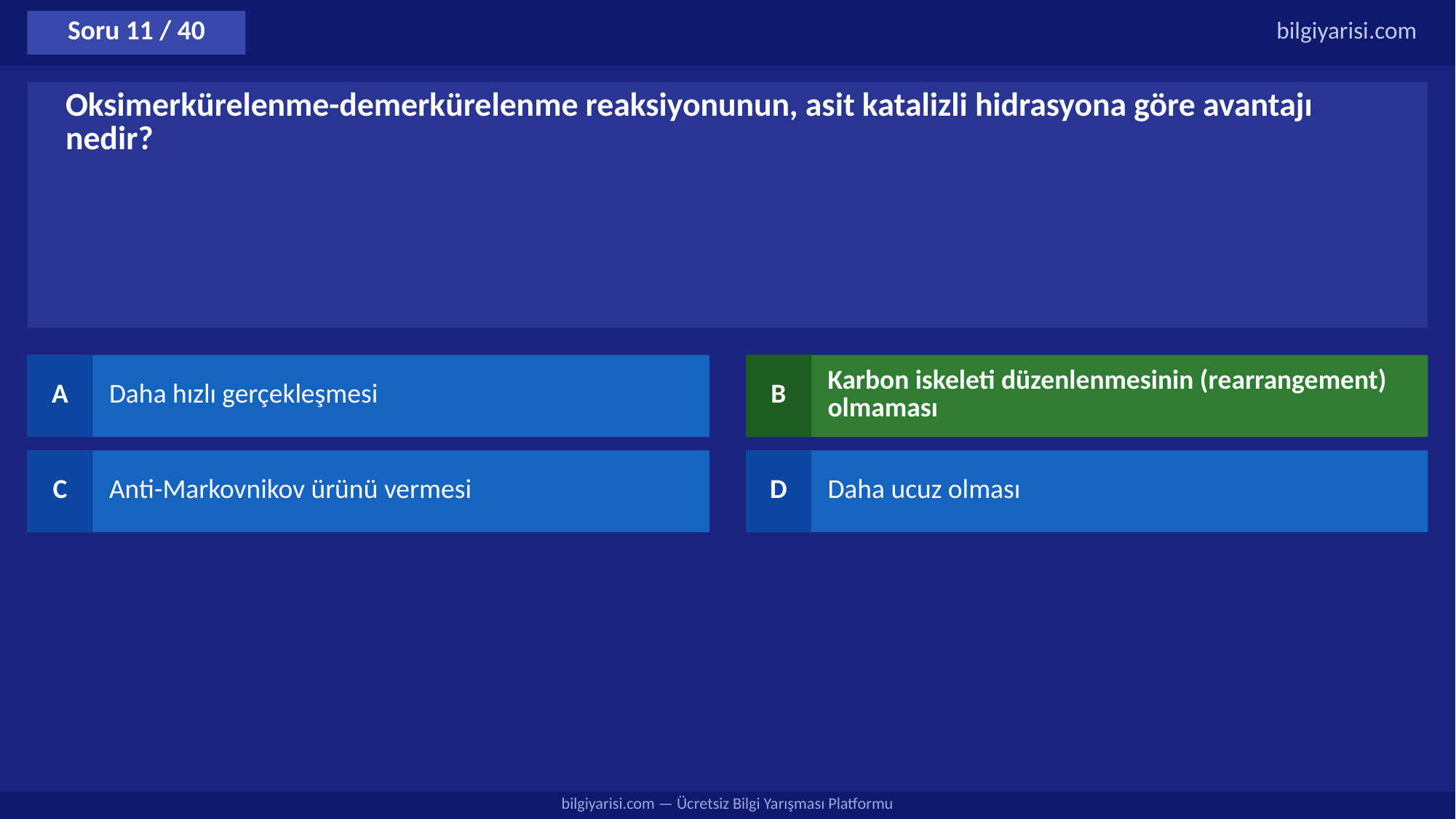

Soru 11 / 40
bilgiyarisi.com

Oksimerkürelenme-demerkürelenme reaksiyonunun, asit katalizli hidrasyona göre avantajı nedir?

A
Daha hızlı gerçekleşmesi

B
Karbon iskeleti düzenlenmesinin (rearrangement) olmaması

C
Anti-Markovnikov ürünü vermesi

D
Daha ucuz olması
bilgiyarisi.com — Ücretsiz Bilgi Yarışması Platformu